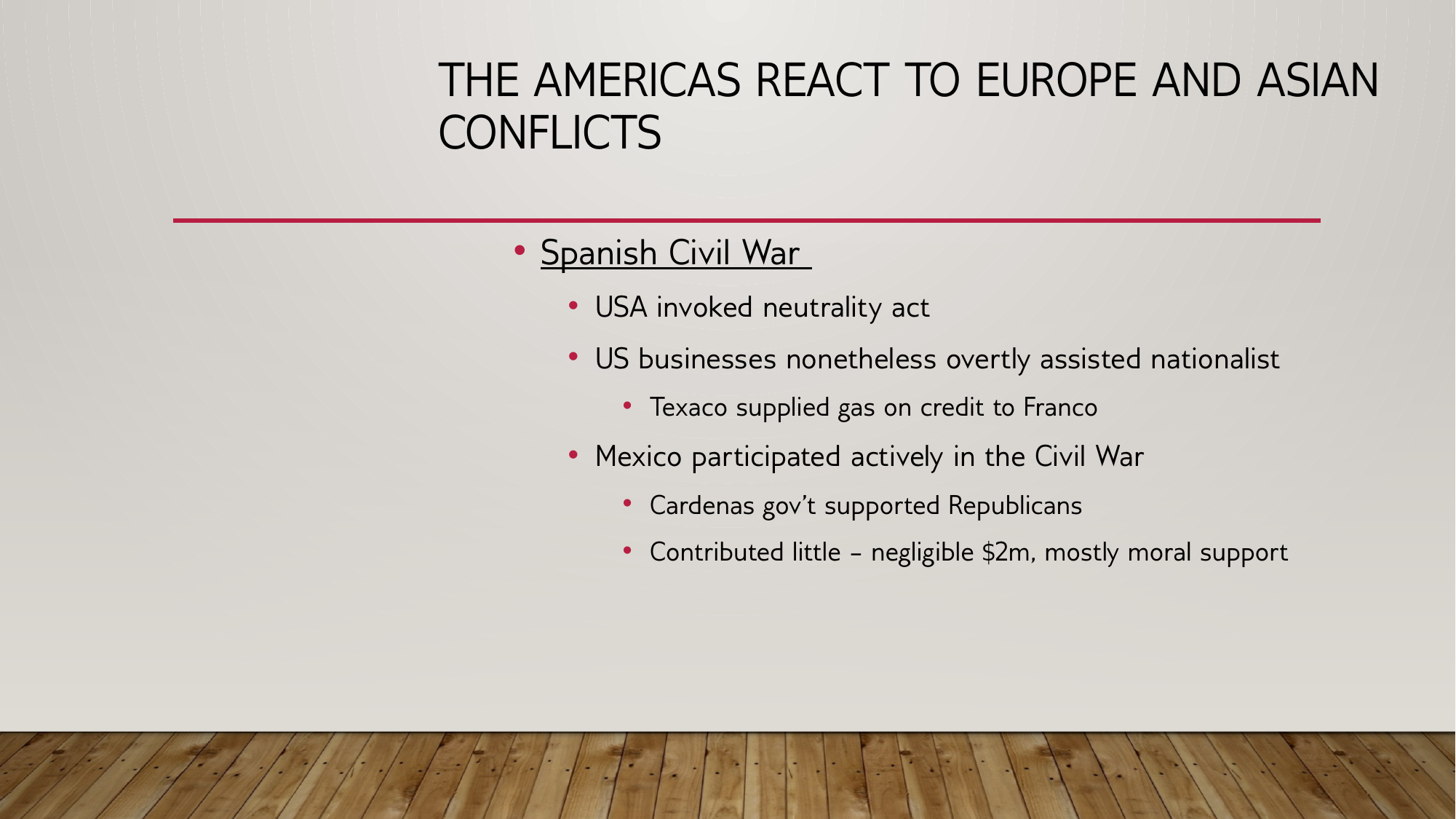

# The Americas React to Europe and Asian Conflicts
Spanish Civil War
USA invoked neutrality act
US businesses nonetheless overtly assisted nationalist
Texaco supplied gas on credit to Franco
Mexico participated actively in the Civil War
Cardenas gov’t supported Republicans
Contributed little – negligible $2m, mostly moral support